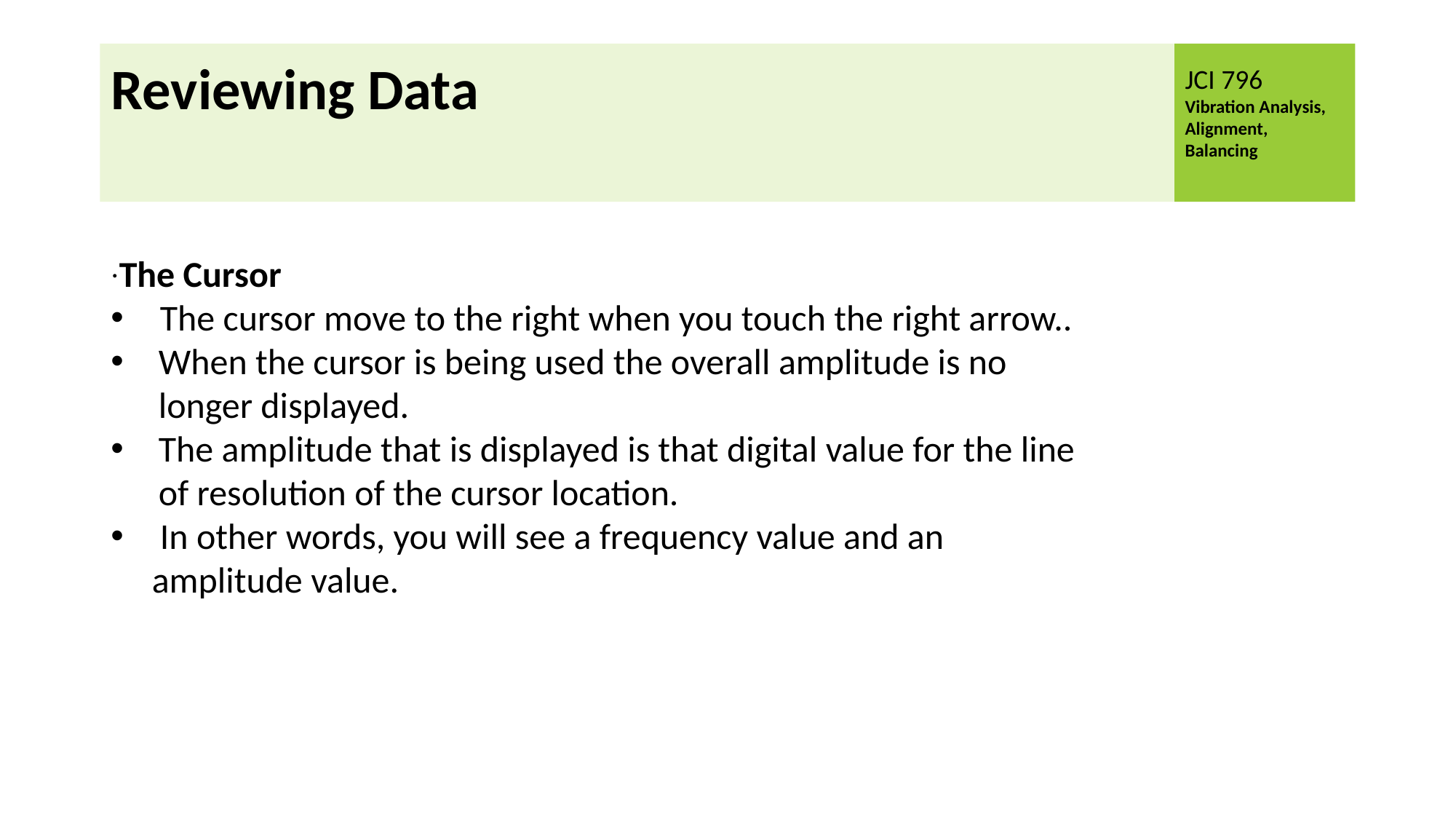

# Reviewing Data
 The Cursor
 The cursor move to the right when you touch the right arrow..
When the cursor is being used the overall amplitude is no  longer displayed.
The amplitude that is displayed is that digital value for the line of resolution of the cursor location.
 In other words, you will see a frequency value and an amplitude value.
.